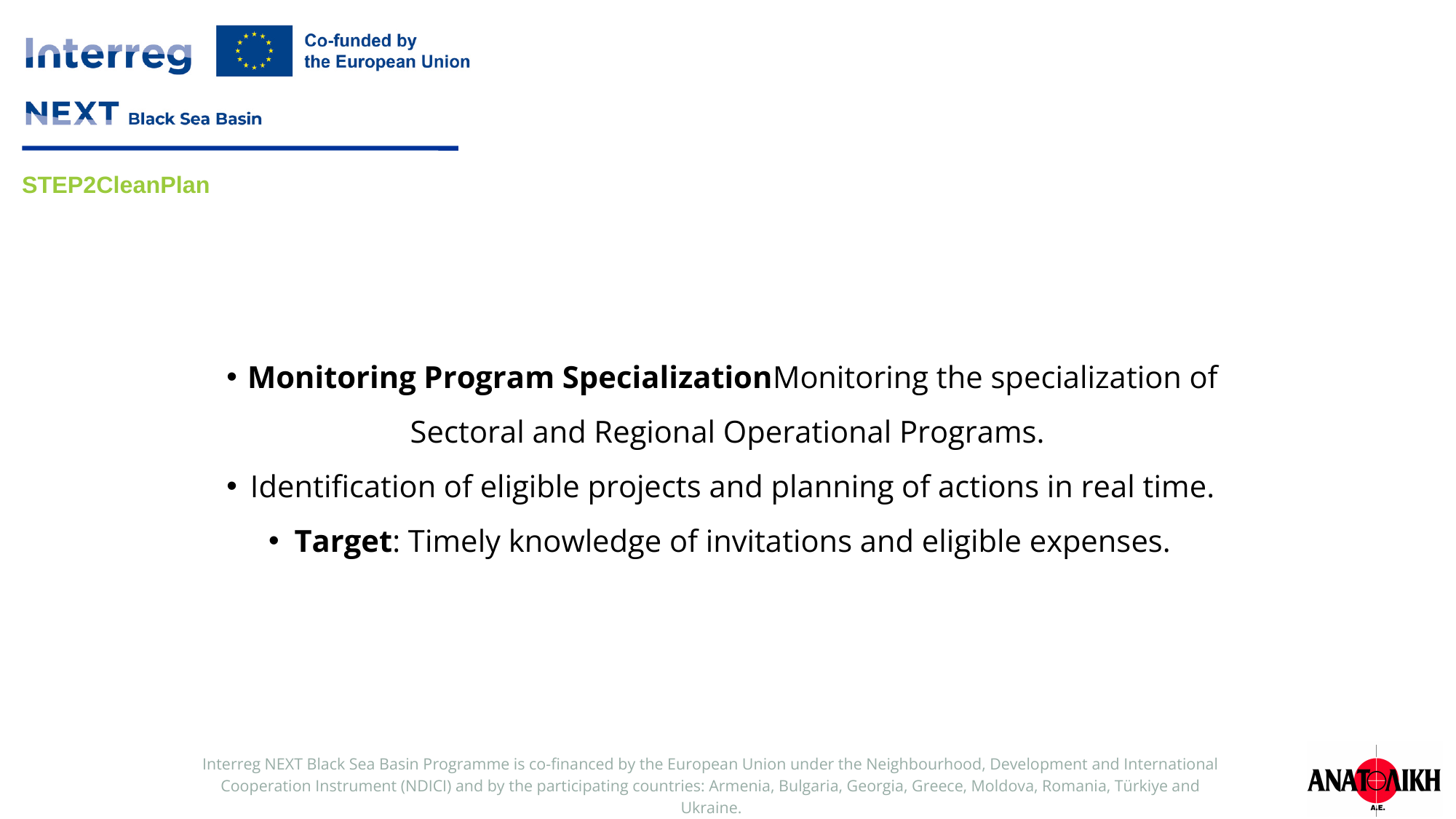

Monitoring Program SpecializationMonitoring the specialization of Sectoral and Regional Operational Programs.
Identification of eligible projects and planning of actions in real time.
Target: Timely knowledge of invitations and eligible expenses.